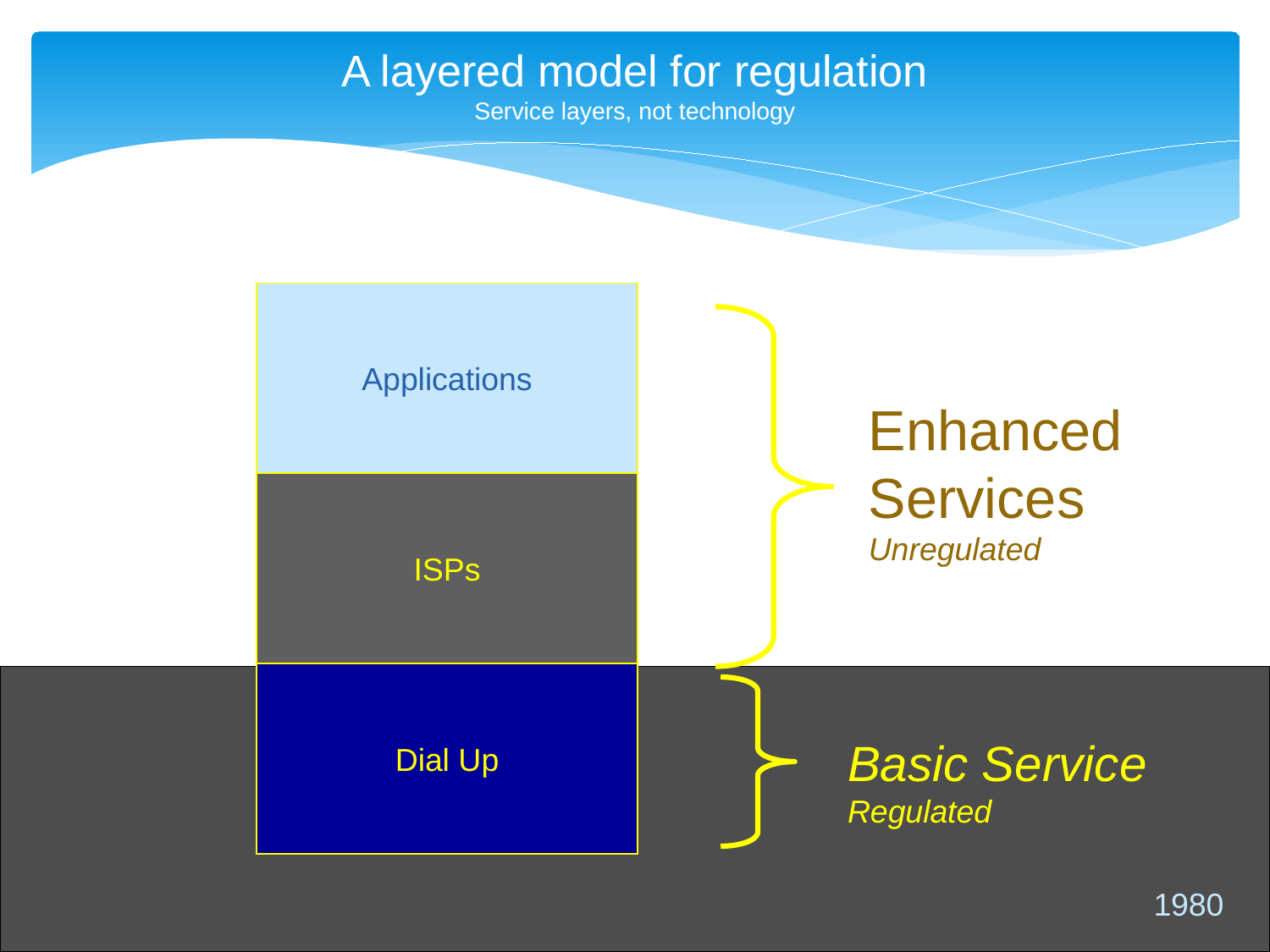

# A layered model for regulation Service layers, not technology
Applications

Enhanced
Services
Unregulated
Applications
ISPs
TCP /  IP
Dial Up

Basic Service
Regulated
- Off the Record - Cybertelecom
1980